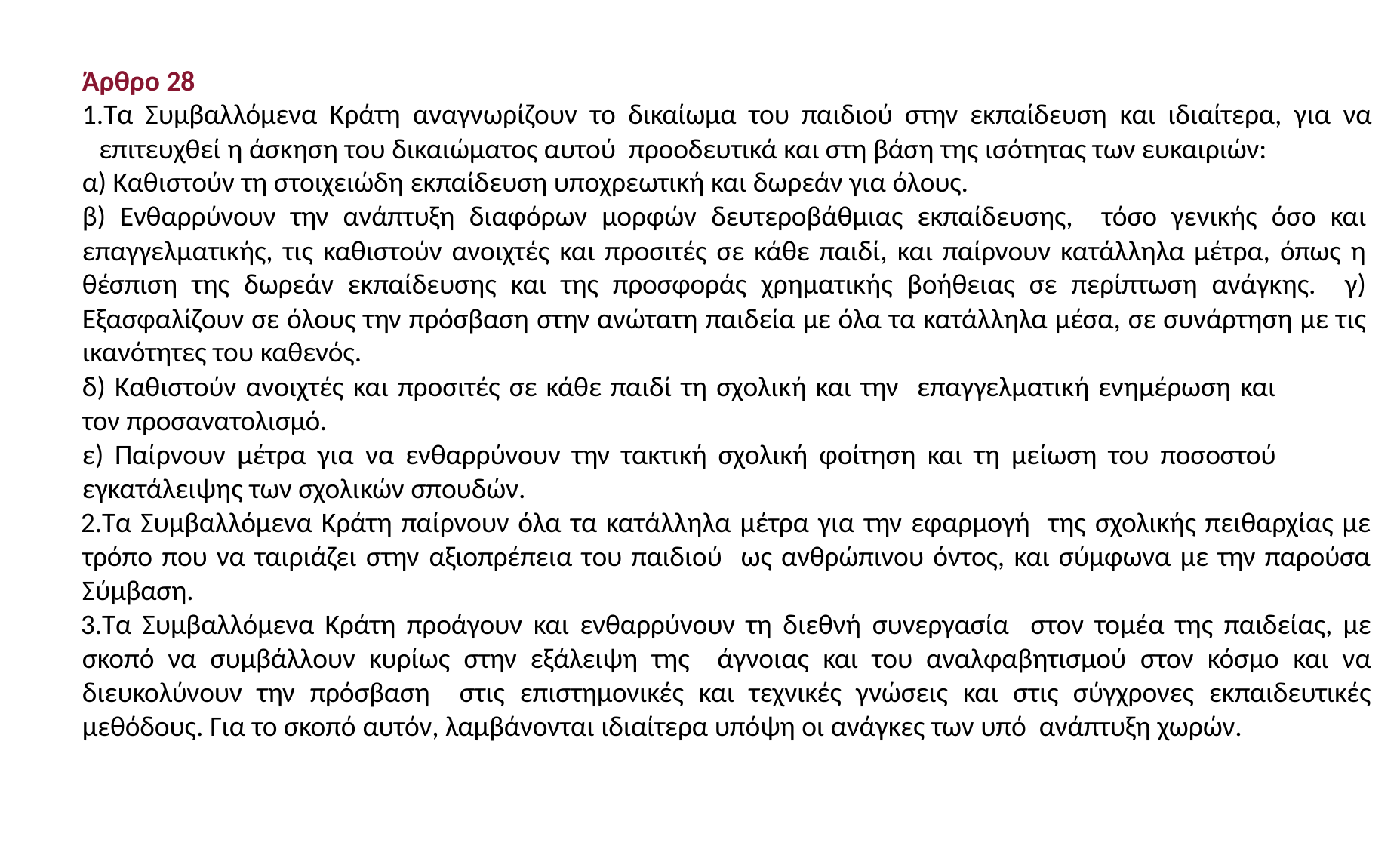

Άρθρο 28
Τα Συμβαλλόμενα Κράτη αναγνωρίζουν το δικαίωμα του παιδιού στην εκπαίδευση και ιδιαίτερα, για να επιτευχθεί η άσκηση του δικαιώματος αυτού  προοδευτικά και στη βάση της ισότητας των ευκαιριών:
α) Καθιστούν τη στοιχειώδη εκπαίδευση υποχρεωτική και δωρεάν για όλους.
β) Ενθαρρύνουν την ανάπτυξη διαφόρων μορφών δευτεροβάθμιας εκπαίδευσης,  τόσο γενικής όσο και επαγγελματικής, τις καθιστούν ανοιχτές και προσιτές σε κάθε παιδί, και παίρνουν κατάλληλα μέτρα, όπως η θέσπιση της δωρεάν εκπαίδευσης και της προσφοράς χρηματικής βοήθειας σε περίπτωση ανάγκης.  γ) Εξασφαλίζουν σε όλους την πρόσβαση στην ανώτατη παιδεία με όλα τα κατάλληλα μέσα, σε συνάρτηση με τις ικανότητες του καθενός.
δ) Καθιστούν ανοιχτές και προσιτές σε κάθε παιδί τη σχολική και την  επαγγελματική ενημέρωση και τον προσανατολισμό.
ε) Παίρνουν μέτρα για να ενθαρρύνουν την τακτική σχολική φοίτηση και τη μείωση του ποσοστού εγκατάλειψης των σχολικών σπουδών.
Τα Συμβαλλόμενα Κράτη παίρνουν όλα τα κατάλληλα μέτρα για την εφαρμογή  της σχολικής πειθαρχίας με τρόπο που να ταιριάζει στην αξιοπρέπεια του παιδιού  ως ανθρώπινου όντος, και σύμφωνα με την παρούσα Σύμβαση.
Τα Συμβαλλόμενα Κράτη προάγουν και ενθαρρύνουν τη διεθνή συνεργασία  στον τομέα της παιδείας, με σκοπό να συμβάλλουν κυρίως στην εξάλειψη της  άγνοιας και του αναλφαβητισμού στον κόσμο και να διευκολύνουν την πρόσβαση  στις επιστημονικές και τεχνικές γνώσεις και στις σύγχρονες εκπαιδευτικές μεθόδους. Για το σκοπό αυτόν, λαμβάνονται ιδιαίτερα υπόψη οι ανάγκες των υπό  ανάπτυξη χωρών.